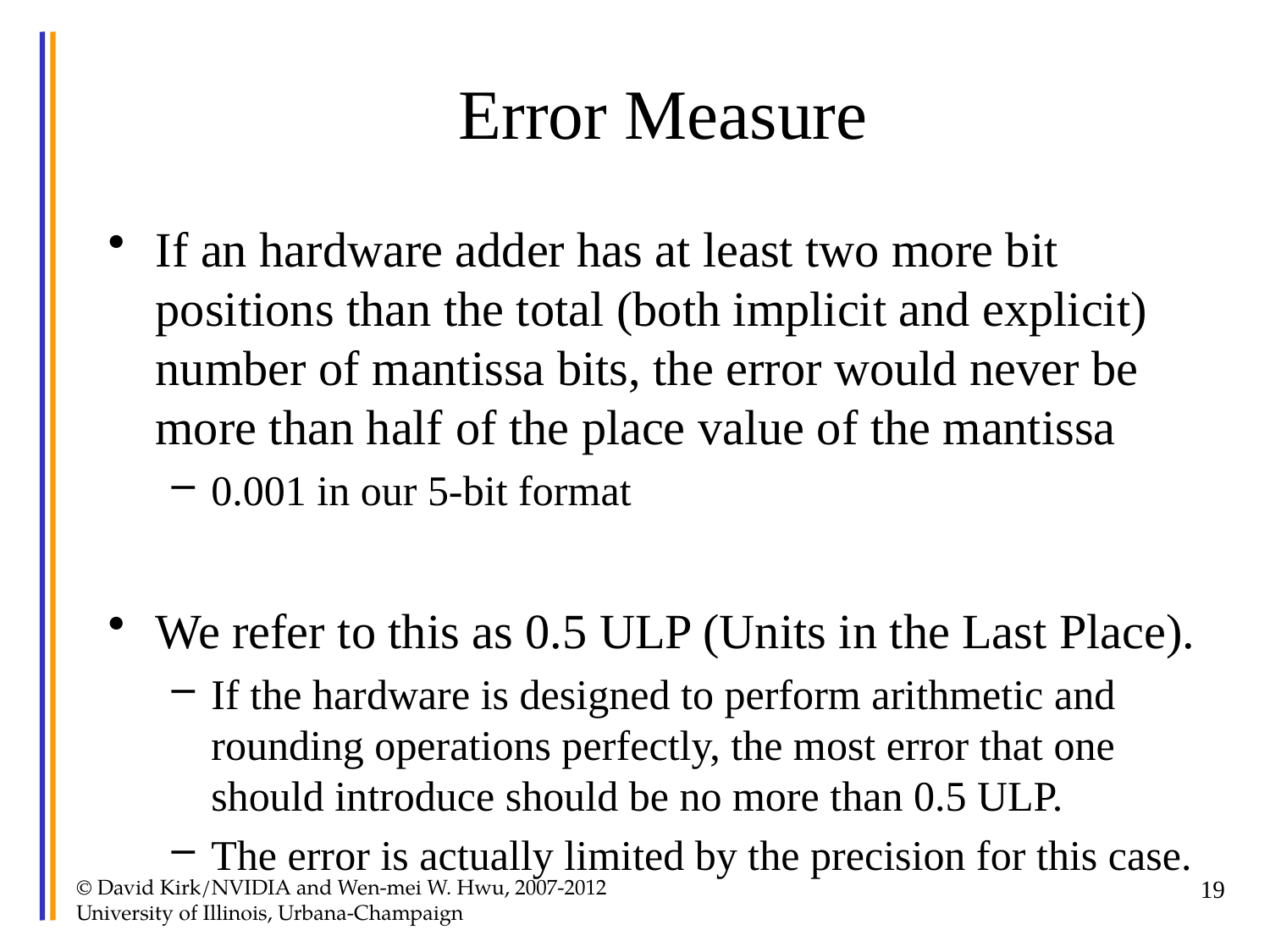

# Error Measure
If an hardware adder has at least two more bit positions than the total (both implicit and explicit) number of mantissa bits, the error would never be more than half of the place value of the mantissa
0.001 in our 5-bit format

We refer to this as 0.5 ULP (Units in the Last Place).
If the hardware is designed to perform arithmetic and rounding operations perfectly, the most error that one should introduce should be no more than 0.5 ULP.
The error is actually limited by the precision for this case.
© David Kirk/NVIDIA and Wen-mei W. Hwu, 2007-2012 University of Illinois, Urbana-Champaign
19